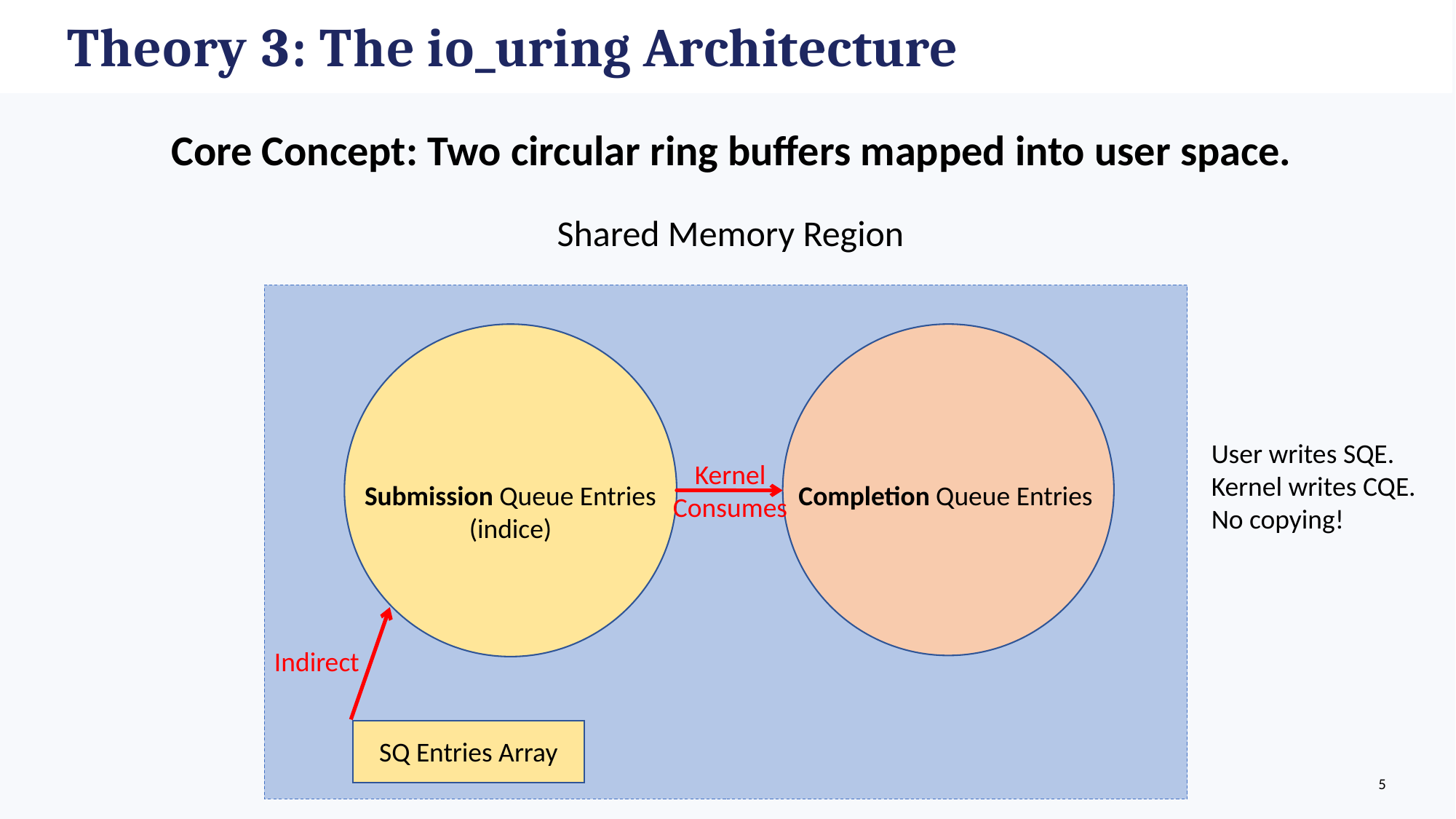

Theory 3: The io_uring Architecture
Core Concept: Two circular ring buffers mapped into user space.
Shared Memory Region

User writes SQE.
Kernel writes CQE.
No copying!
Kernel
Consumes
Submission Queue Entries
(indice)
Completion Queue Entries

Indirect

SQ Entries Array
5